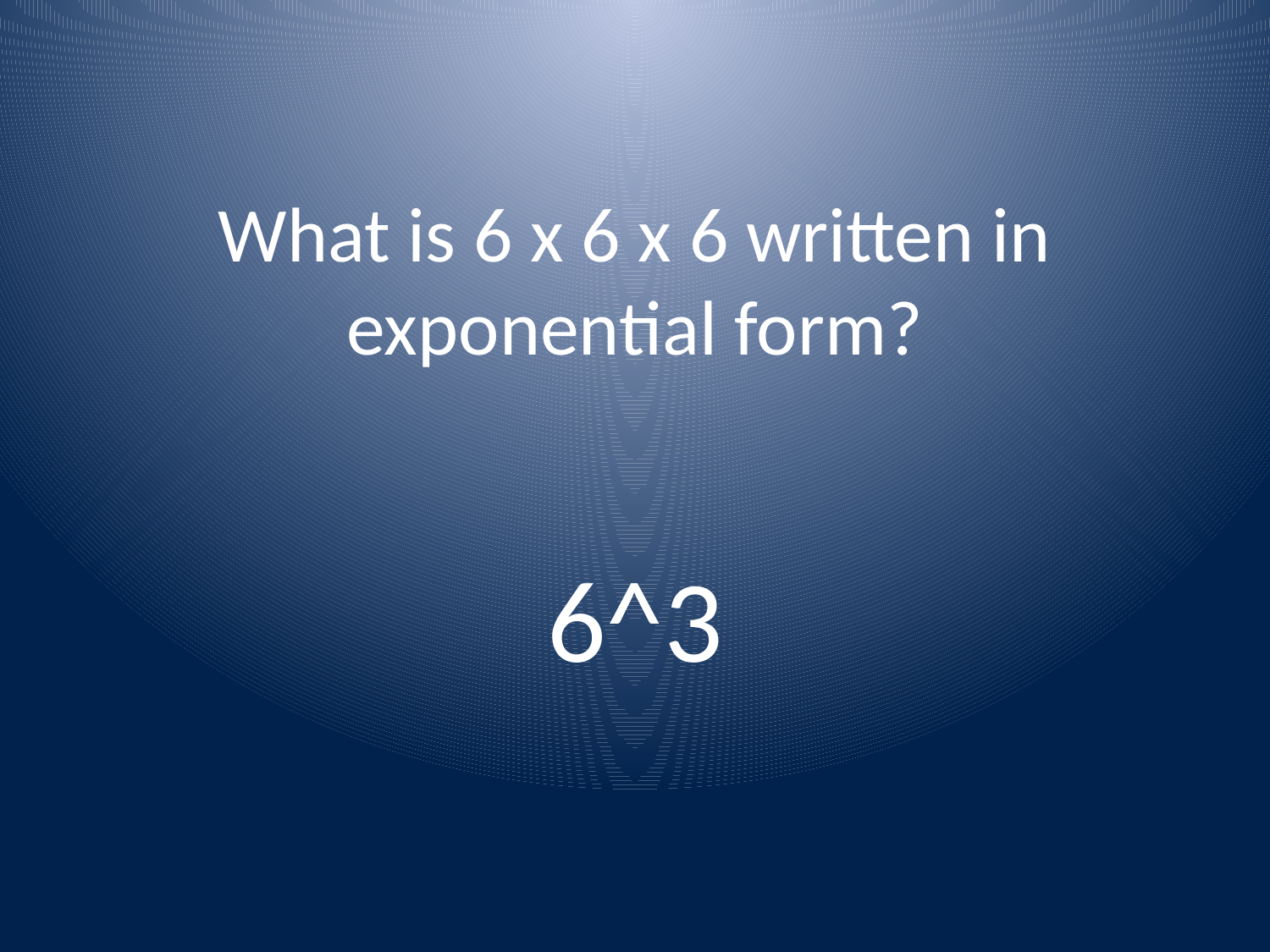

# What is 6 x 6 x 6 written in exponential form?
6^3